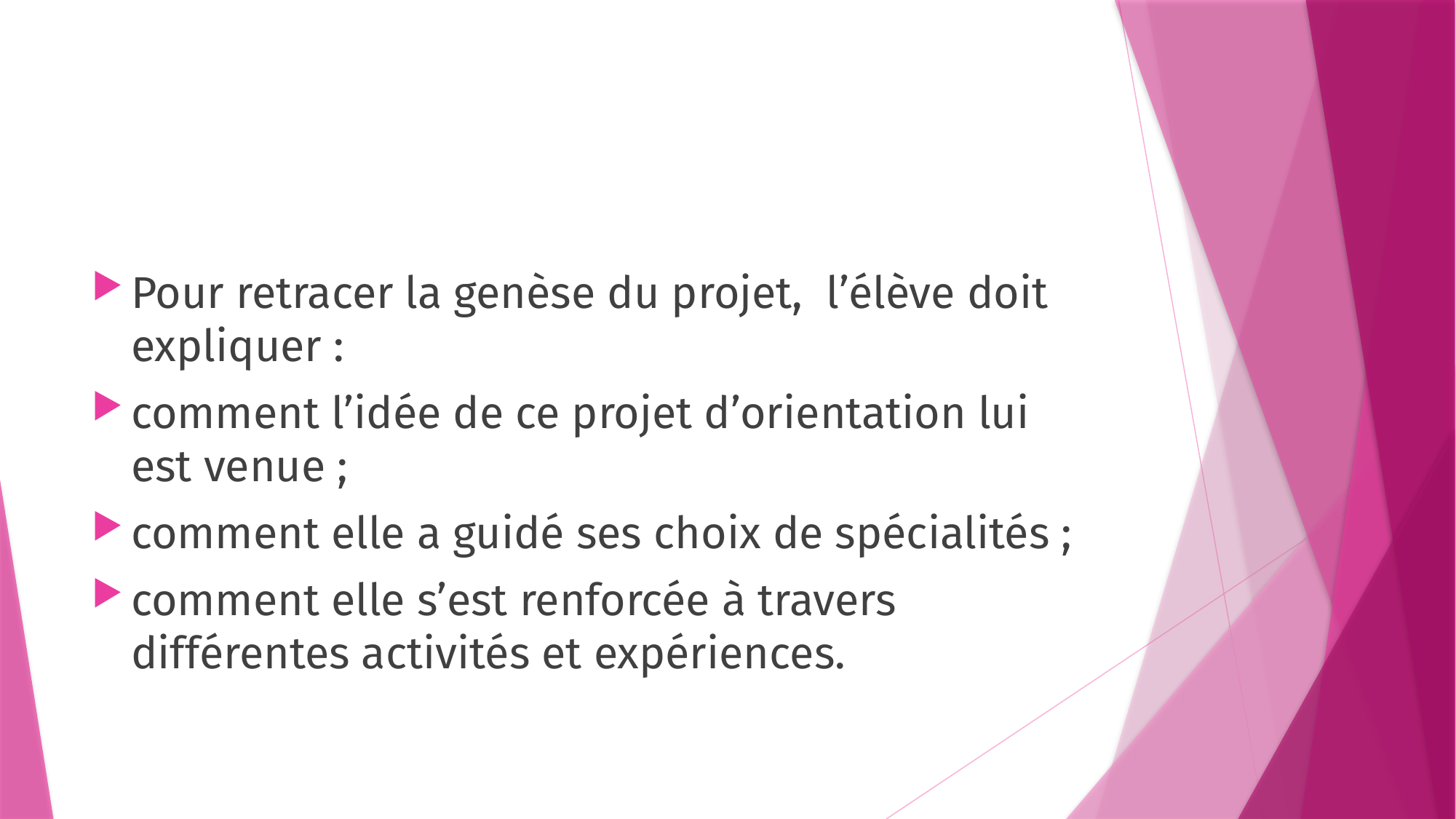

#
Pour retracer la genèse du projet,  l’élève doit expliquer :
comment l’idée de ce projet d’orientation lui est venue ;
comment elle a guidé ses choix de spécialités ;
comment elle s’est renforcée à travers différentes activités et expériences.